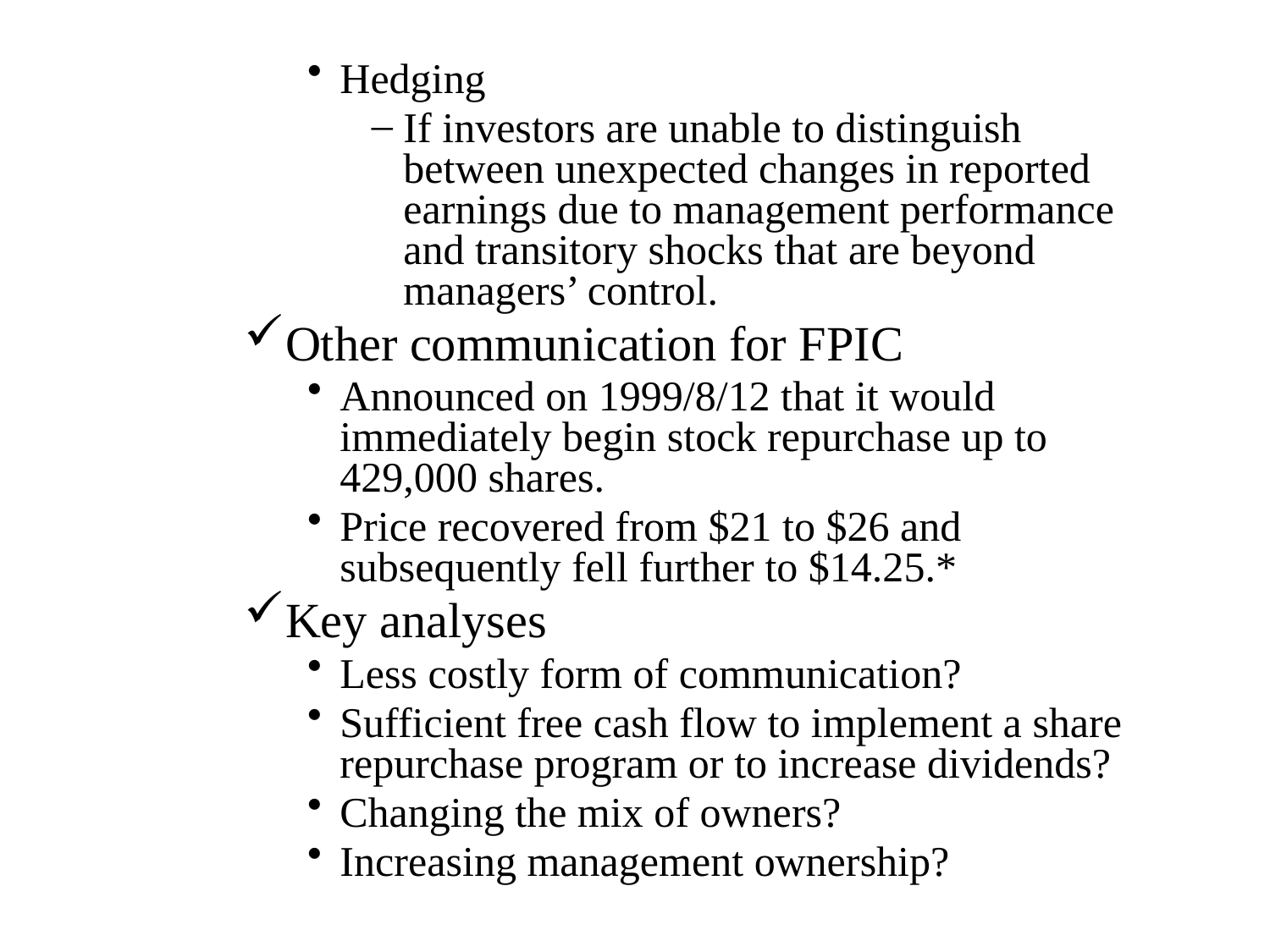

Hedging
If investors are unable to distinguish between unexpected changes in reported earnings due to management performance and transitory shocks that are beyond managers’ control.
Other communication for FPIC
Announced on 1999/8/12 that it would immediately begin stock repurchase up to 429,000 shares.
Price recovered from $21 to $26 and subsequently fell further to $14.25.*
Key analyses
Less costly form of communication?
Sufficient free cash flow to implement a share repurchase program or to increase dividends?
Changing the mix of owners?
Increasing management ownership?